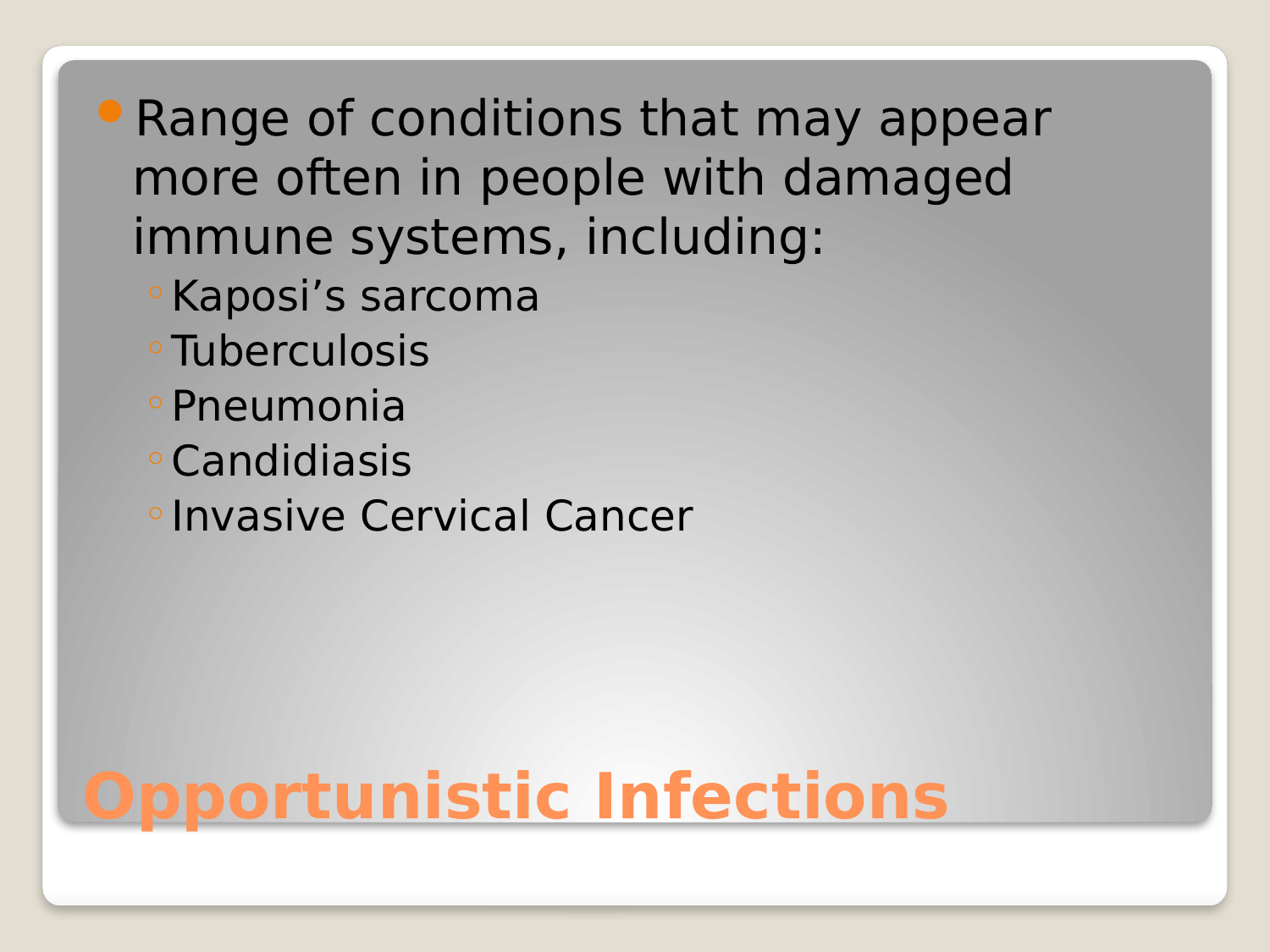

Range of conditions that may appear more often in people with damaged immune systems, including:
Kaposi’s sarcoma
Tuberculosis
Pneumonia
Candidiasis
Invasive Cervical Cancer
# Opportunistic Infections